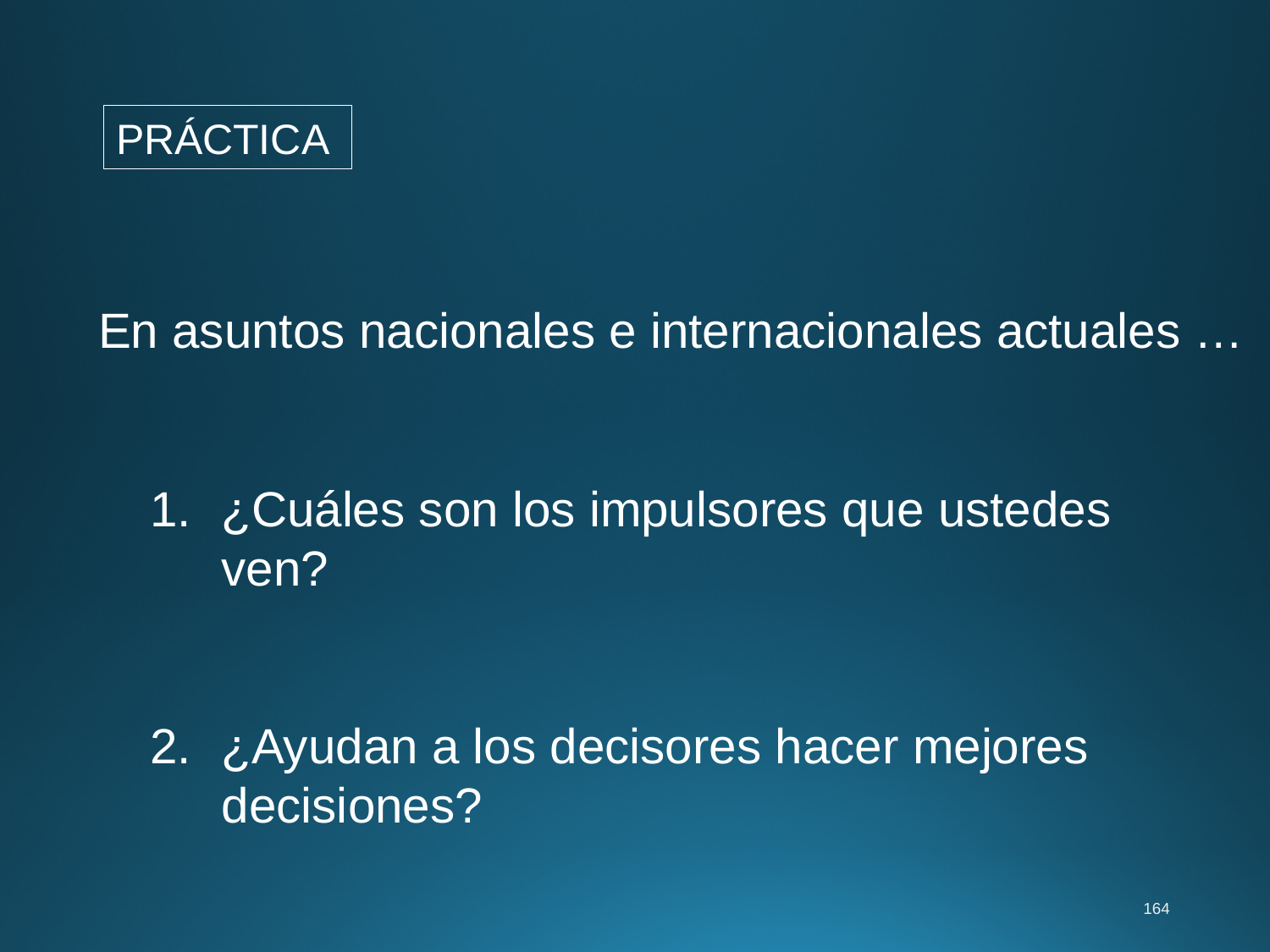

PRÁCTICA
En asuntos nacionales e internacionales actuales …
¿Cuáles son los impulsores que ustedes ven?

¿Ayudan a los decisores hacer mejores decisiones?
164